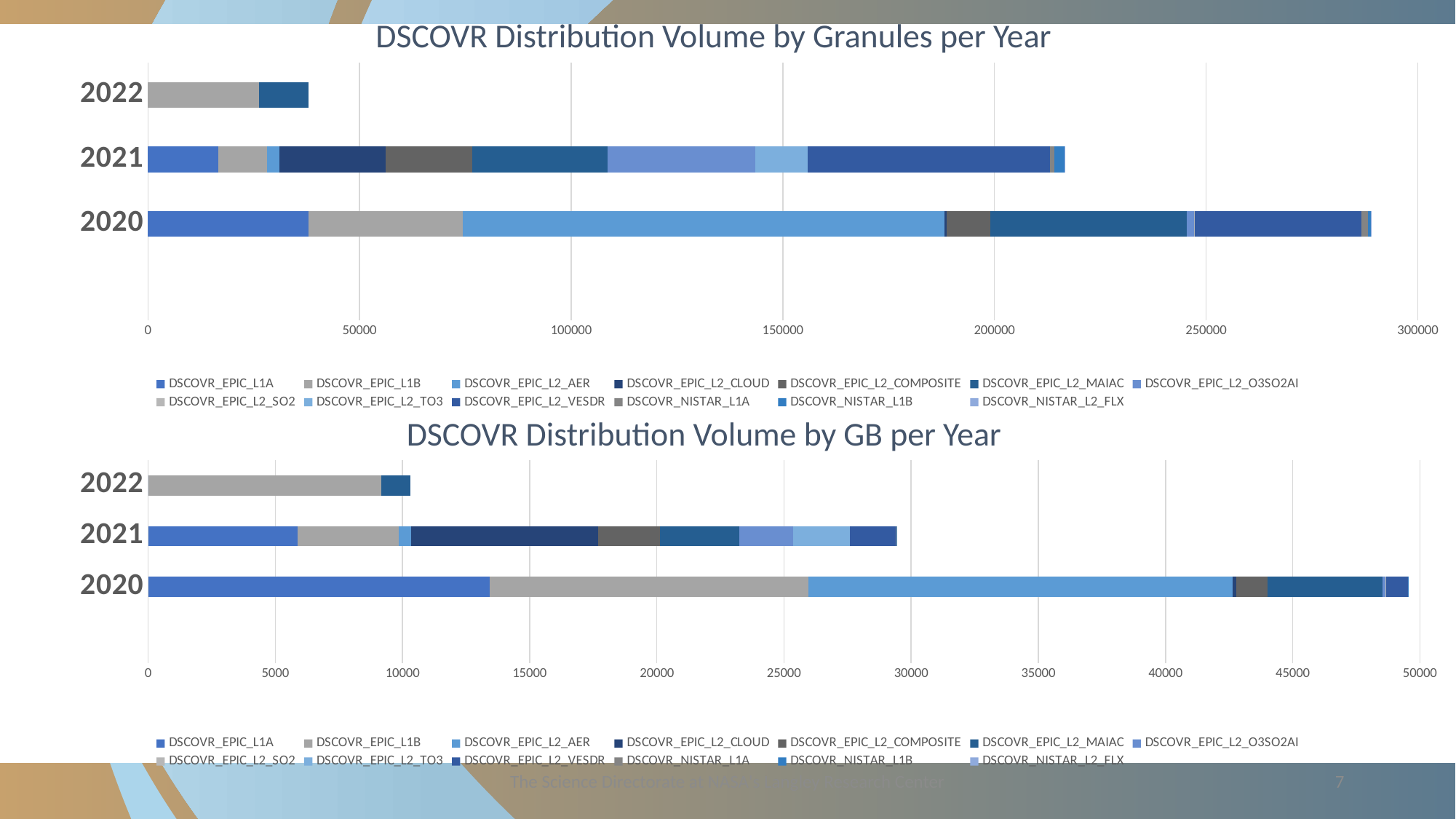

DSCOVR Distribution Volume by Granules per Year

### Chart

| Category | DSCOVR_EPIC_L1A | DSCOVR_EPIC_L1B | DSCOVR_EPIC_L2_AER | DSCOVR_EPIC_L2_CLOUD | DSCOVR_EPIC_L2_COMPOSITE | DSCOVR_EPIC_L2_MAIAC | DSCOVR_EPIC_L2_O3SO2AI | DSCOVR_EPIC_L2_SO2 | DSCOVR_EPIC_L2_TO3 | DSCOVR_EPIC_L2_VESDR | DSCOVR_NISTAR_L1A | DSCOVR_NISTAR_L1B | DSCOVR_NISTAR_L2_FLX |
|---|---|---|---|---|---|---|---|---|---|---|---|---|---|
|  | None | None | None | None | None | None | None | None | None | None | None | None | None |
| 2020 | 37894.0 | 36458.0 | 113905.0 | 489.0 | 10290.0 | 46447.0 | 1728.0 | 96.0 | 1.0 | 39381.0 | 1577.0 | 716.0 | 36.0 |
| 2021 | 16646.0 | 11455.0 | 2953.0 | 25188.0 | 20440.0 | 31934.0 | 34887.0 | 40.0 | 12339.0 | 57240.0 | 1083.0 | 2275.0 | 64.0 |
| 2022 | None | 26331.0 | None | None | None | 11589.0 | None | None | None | None | None | None | None |
# DSCOVR Distribution Volume by GB per Year

### Chart

| Category | DSCOVR_EPIC_L1A | DSCOVR_EPIC_L1B | DSCOVR_EPIC_L2_AER | DSCOVR_EPIC_L2_CLOUD | DSCOVR_EPIC_L2_COMPOSITE | DSCOVR_EPIC_L2_MAIAC | DSCOVR_EPIC_L2_O3SO2AI | DSCOVR_EPIC_L2_SO2 | DSCOVR_EPIC_L2_TO3 | DSCOVR_EPIC_L2_VESDR | DSCOVR_NISTAR_L1A | DSCOVR_NISTAR_L1B | DSCOVR_NISTAR_L2_FLX |
|---|---|---|---|---|---|---|---|---|---|---|---|---|---|
|  | None | None | None | None | None | None | None | None | None | None | None | None | None |
| 2020 | 13416.24266 | 12531.75573 | 16685.806220000002 | 150.69364000000002 | 1227.0413600000002 | 4526.2744 | 105.2525 | 19.108810000000002 | 0.172379 | 859.75976 | 25.972150000000003 | 5.0898900000000005 | 0.00299 |
| 2021 | 5886.762559999999 | 3975.86023 | 463.63602000000003 | 7357.90646 | 2436.5924 | 3119.997 | 2120.50804 | 7.8122799999999994 | 2213.7468900000003 | 1825.64717 | 17.83589 | 16.60122 | 0.005279 |
| 2022 | 0.0 | 9153.2564 | 0.0 | 0.0 | 0.0 | 1162.0877600000001 | 0.0 | 0.0 | 0.0 | 0.0 | 0.0 | 0.0 | 0.0 |
The Science Directorate at NASA's Langley Research Center
7